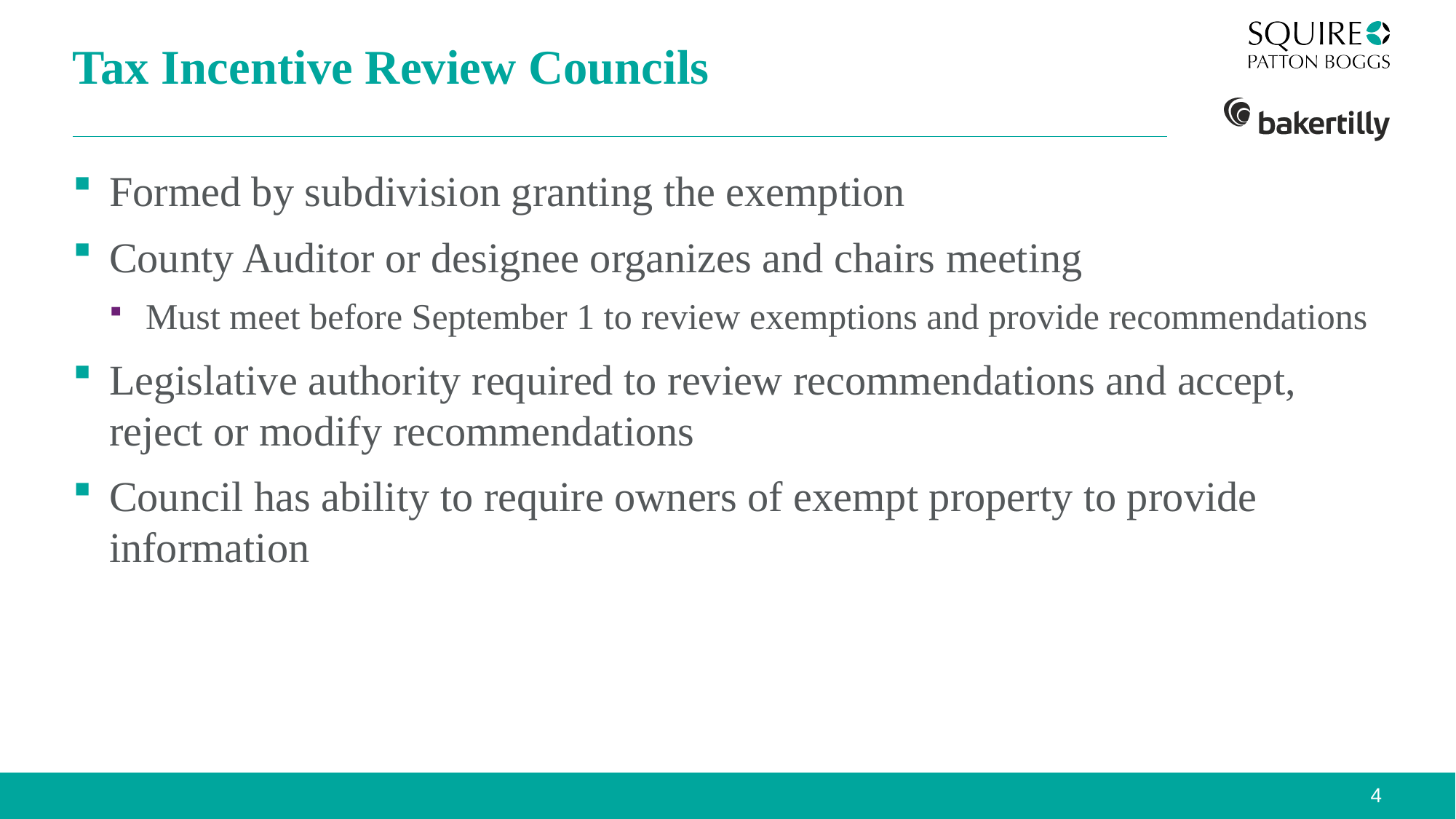

# Tax Incentive Review Councils
Formed by subdivision granting the exemption
County Auditor or designee organizes and chairs meeting
Must meet before September 1 to review exemptions and provide recommendations
Legislative authority required to review recommendations and accept, reject or modify recommendations
Council has ability to require owners of exempt property to provide information